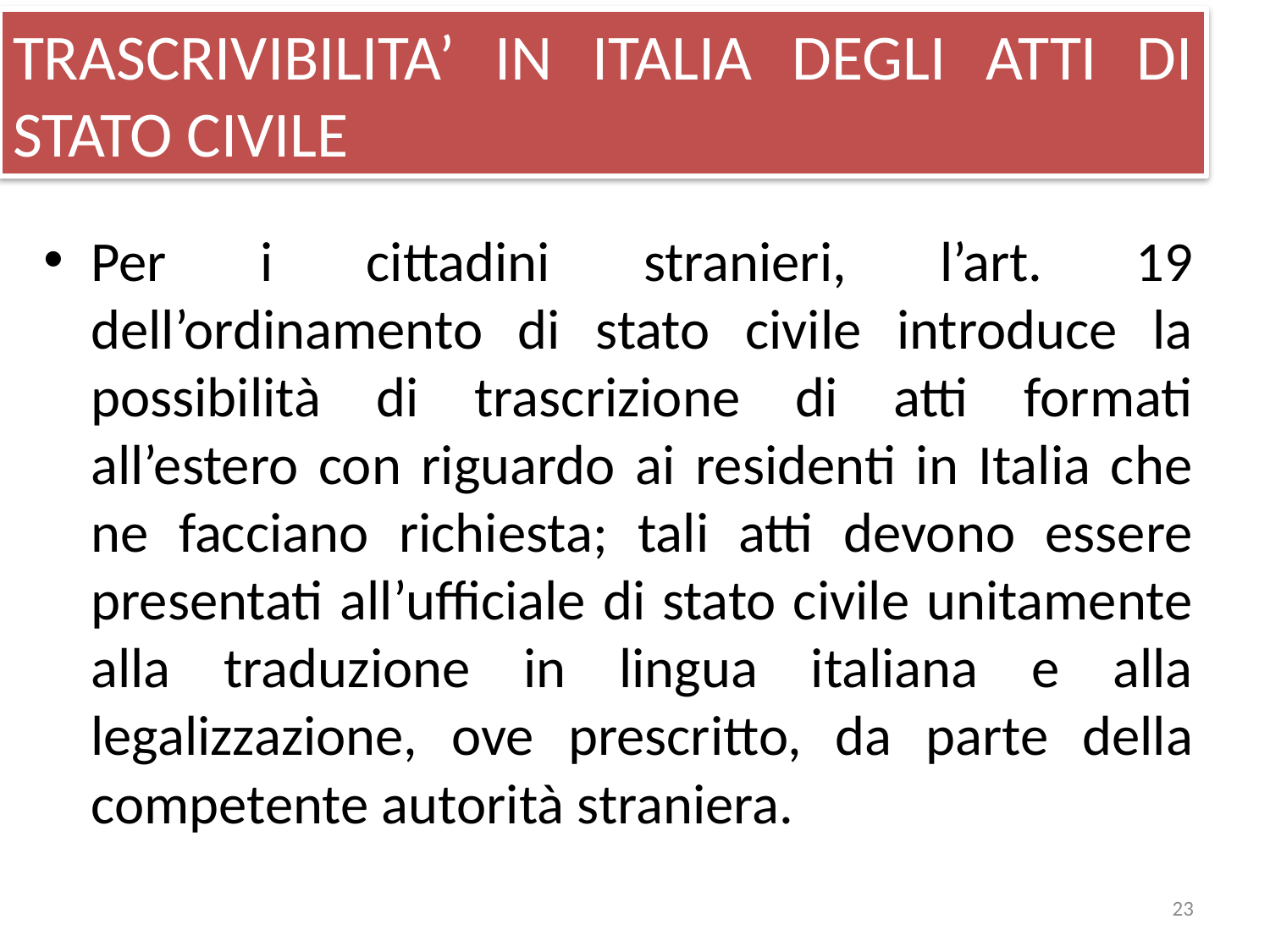

# TRASCRIVIBILITA’ IN ITALIA DEGLI ATTI DI STATO CIVILE
Per i cittadini stranieri, l’art. 19 dell’ordinamento di stato civile introduce la possibilità di trascrizione di atti formati all’estero con riguardo ai residenti in Italia che ne facciano richiesta; tali atti devono essere presentati all’ufficiale di stato civile unitamente alla traduzione in lingua italiana e alla legalizzazione, ove prescritto, da parte della competente autorità straniera.
23